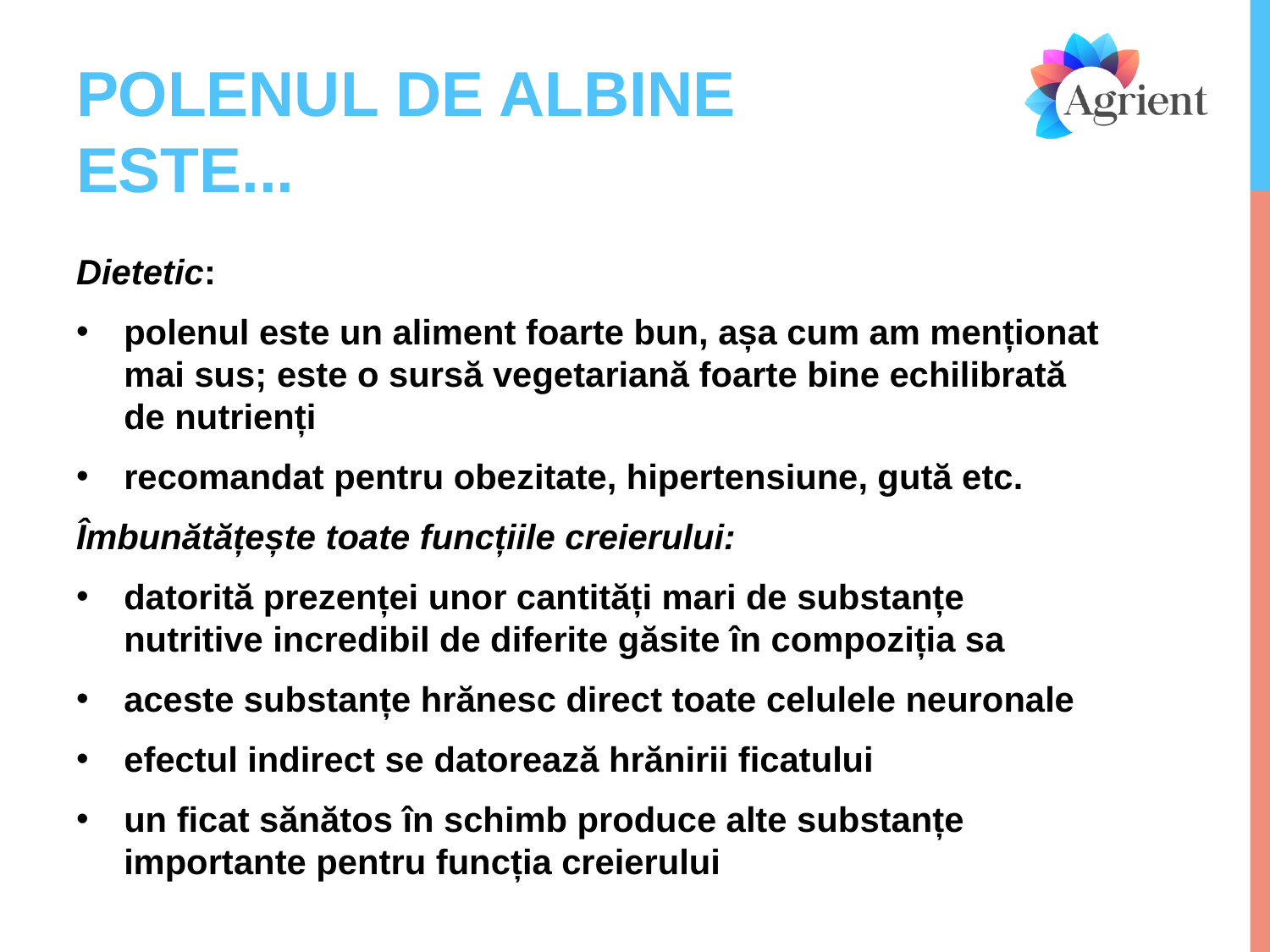

# POLENUL DE ALBINE ESTE...
Dietetic:
polenul este un aliment foarte bun, așa cum am menționat mai sus; este o sursă vegetariană foarte bine echilibrată de nutrienți
recomandat pentru obezitate, hipertensiune, gută etc.
Îmbunătățește toate funcțiile creierului:
datorită prezenței unor cantități mari de substanțe nutritive incredibil de diferite găsite în compoziția sa
aceste substanțe hrănesc direct toate celulele neuronale
efectul indirect se datorează hrănirii ficatului
un ficat sănătos în schimb produce alte substanțe importante pentru funcția creierului